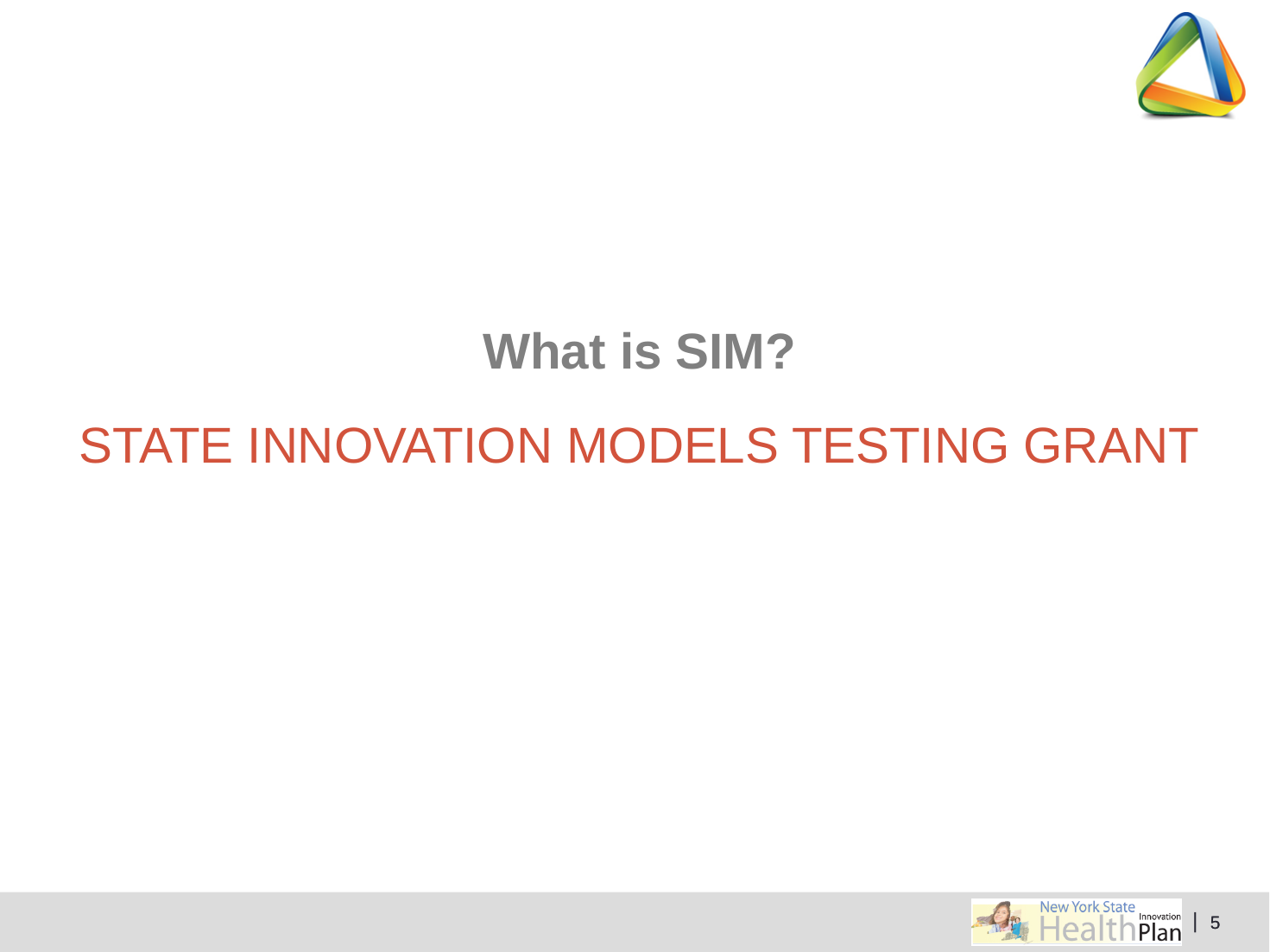

# What is SIM?
STATE INNOVATION MODELS TESTING GRANT